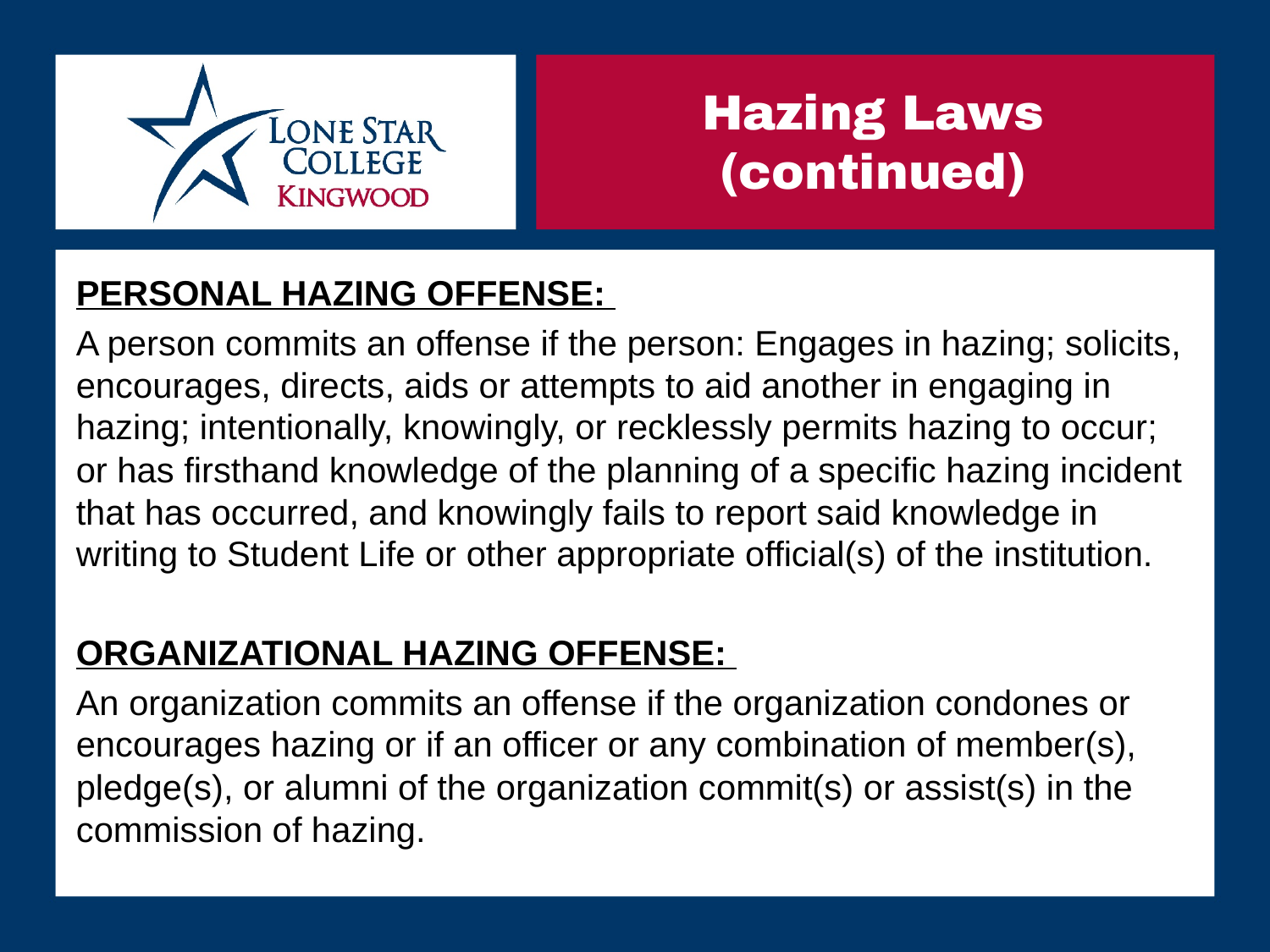

Hazing Laws
(continued)
PERSONAL HAZING OFFENSE:
A person commits an offense if the person: Engages in hazing; solicits, encourages, directs, aids or attempts to aid another in engaging in hazing; intentionally, knowingly, or recklessly permits hazing to occur; or has firsthand knowledge of the planning of a specific hazing incident that has occurred, and knowingly fails to report said knowledge in writing to Student Life or other appropriate official(s) of the institution.

ORGANIZATIONAL HAZING OFFENSE:
An organization commits an offense if the organization condones or encourages hazing or if an officer or any combination of member(s), pledge(s), or alumni of the organization commit(s) or assist(s) in the commission of hazing.